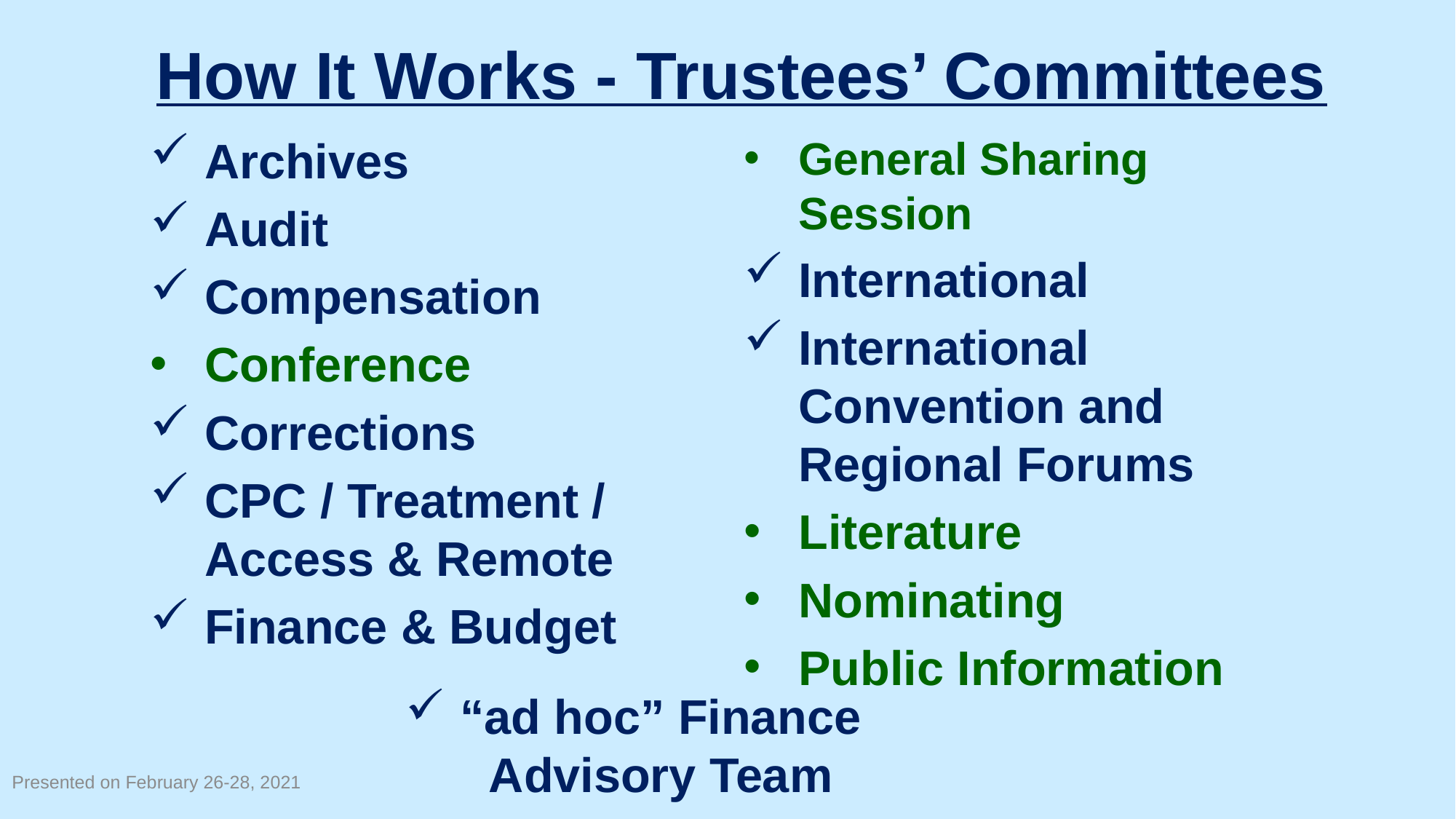

How It Works - Trustees’ Committees
Archives
Audit
Compensation
Conference
Corrections
CPC / Treatment / Access & Remote
Finance & Budget

General Sharing Session
International
International Convention and Regional Forums
Literature
Nominating
Public Information
“ad hoc” Finance Advisory Team

Presented on February 26-28, 2021